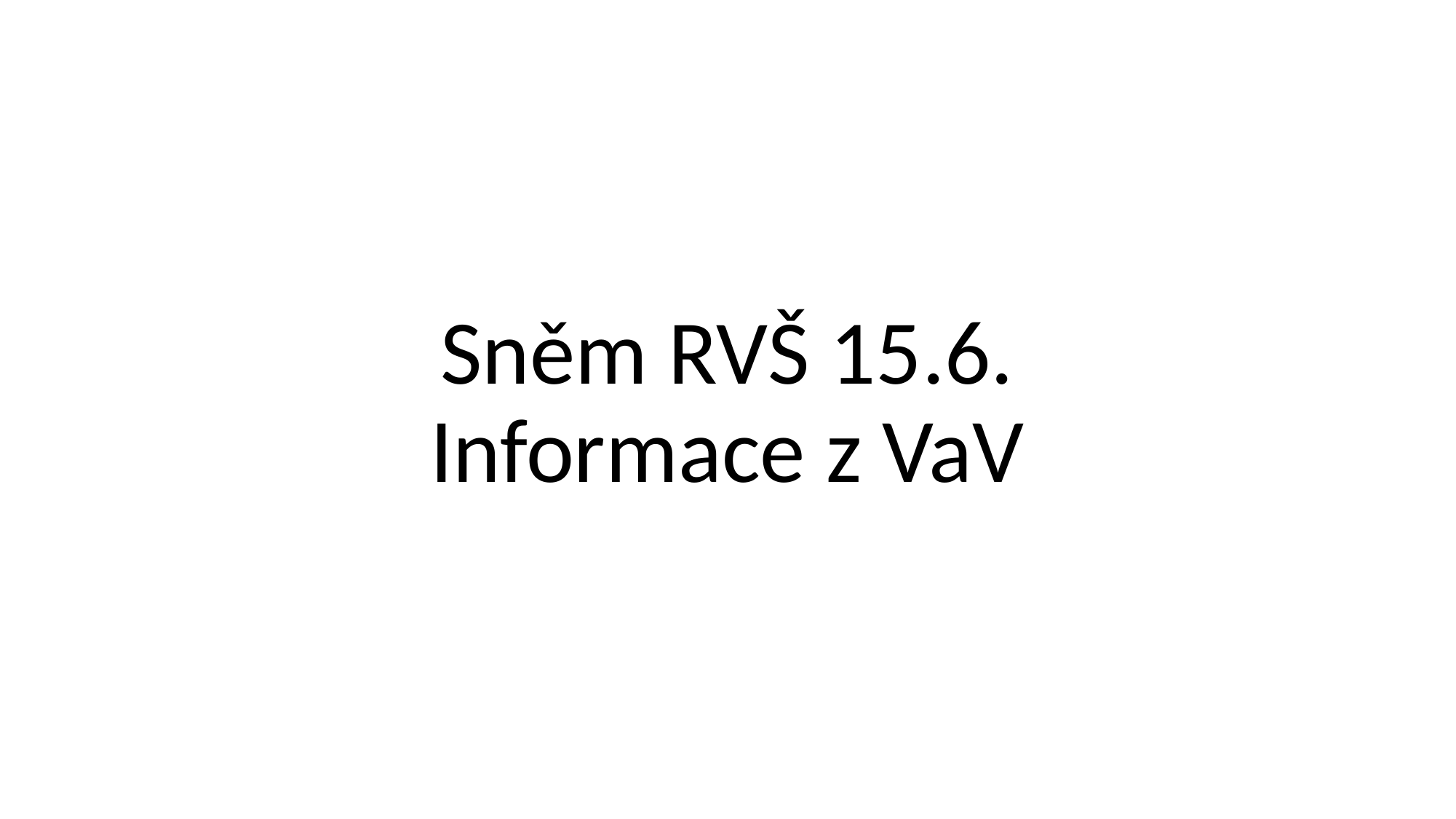

# Sněm RVŠ 15.6. Informace z VaV